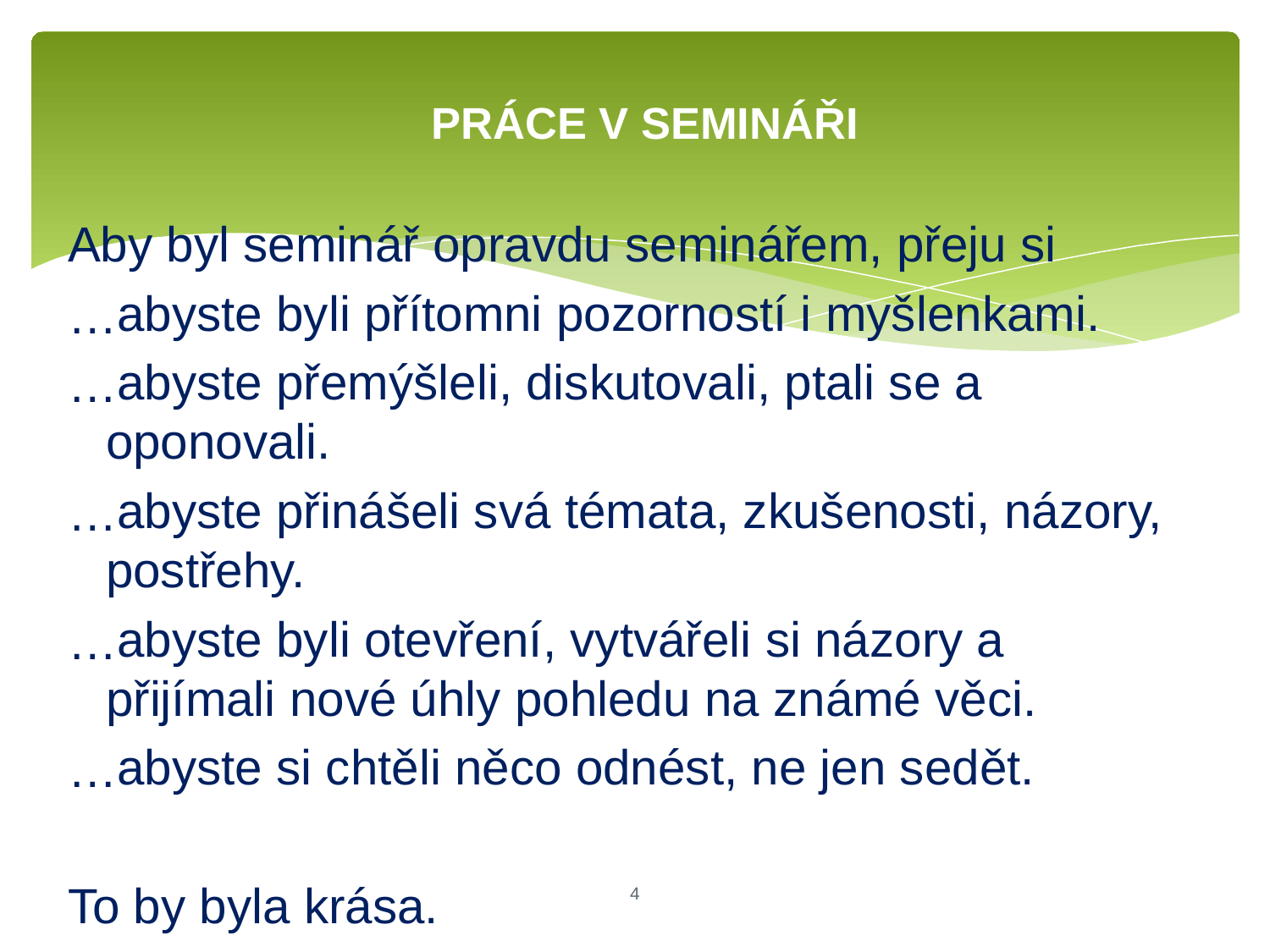

# PRÁCE V SEMINÁŘI
Aby byl seminář opravdu seminářem, přeju si
abyste byli přítomni pozorností i myšlenkami.
abyste přemýšleli, diskutovali, ptali se a oponovali.
abyste přinášeli svá témata, zkušenosti, názory, postřehy.
abyste byli otevření, vytvářeli si názory a přijímali nové úhly pohledu na známé věci.
abyste si chtěli něco odnést, ne jen sedět.

To by byla krása.

4